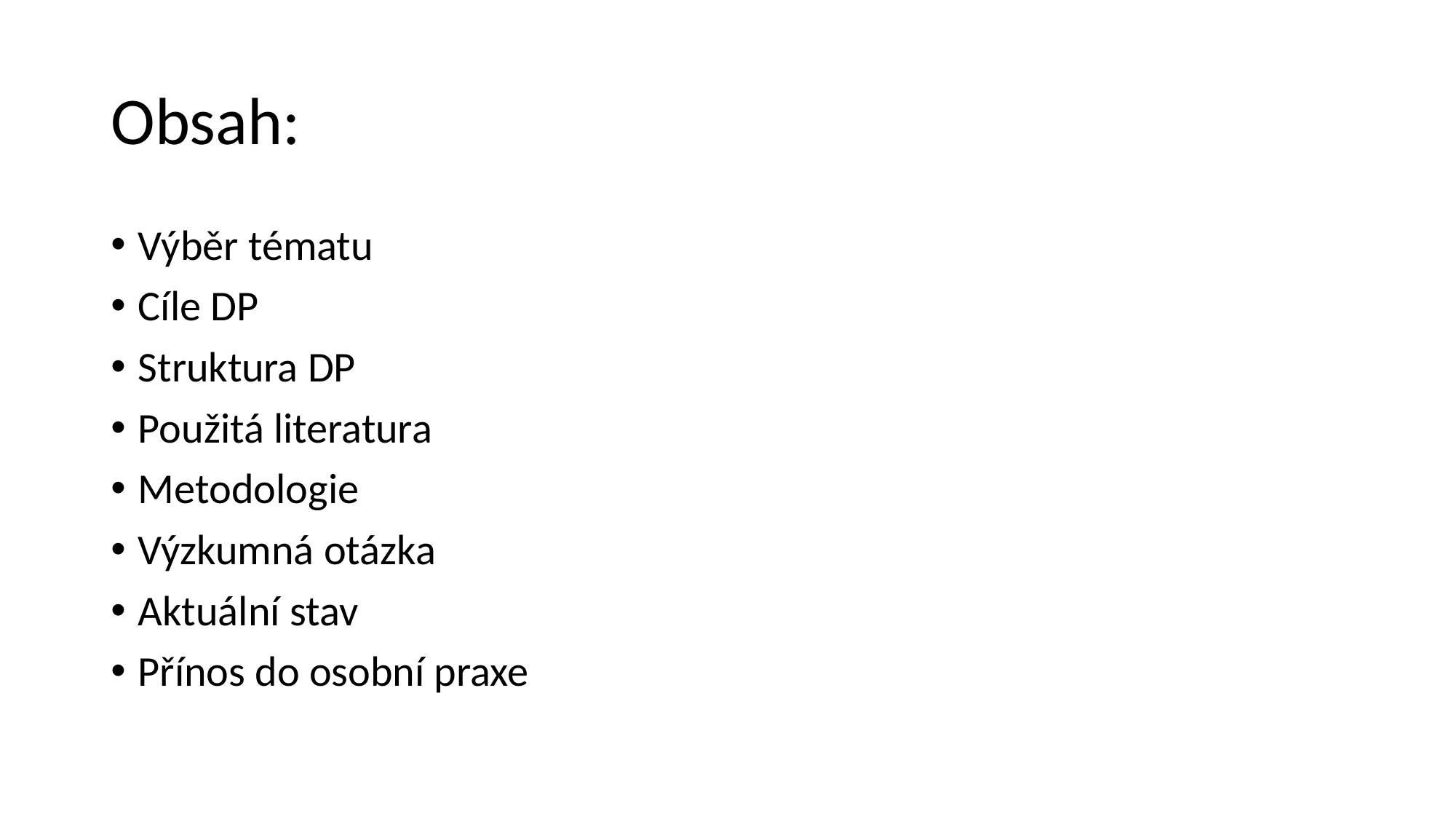

# Obsah:
Výběr tématu
Cíle DP
Struktura DP
Použitá literatura
Metodologie
Výzkumná otázka
Aktuální stav
Přínos do osobní praxe